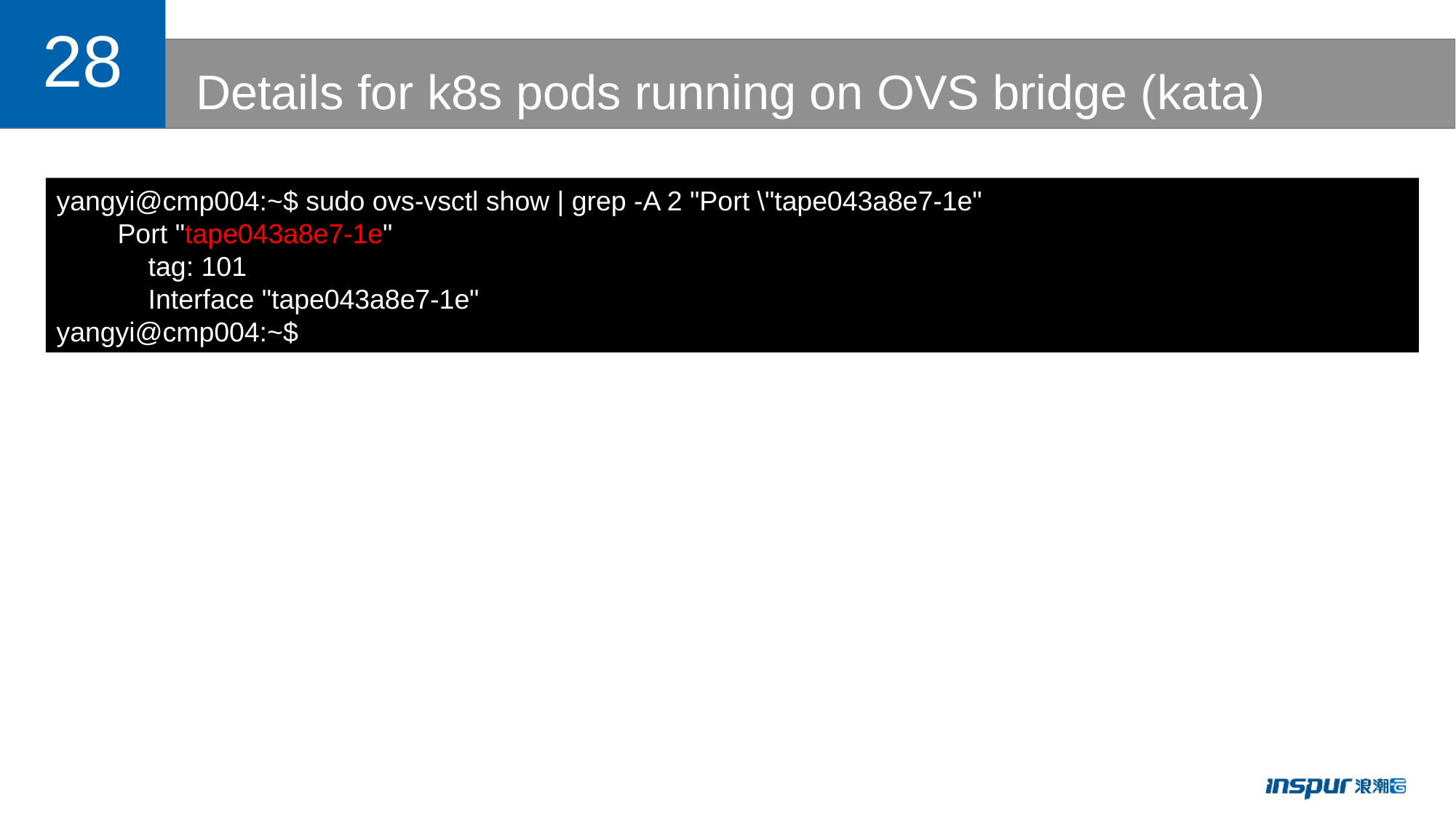

28
# Details for k8s pods running on OVS bridge (kata)

yangyi@cmp004:~$ sudo ovs-vsctl show | grep -A 2 "Port \"tape043a8e7-1e"
        Port "tape043a8e7-1e"
            tag: 101
            Interface "tape043a8e7-1e"
yangyi@cmp004:~$